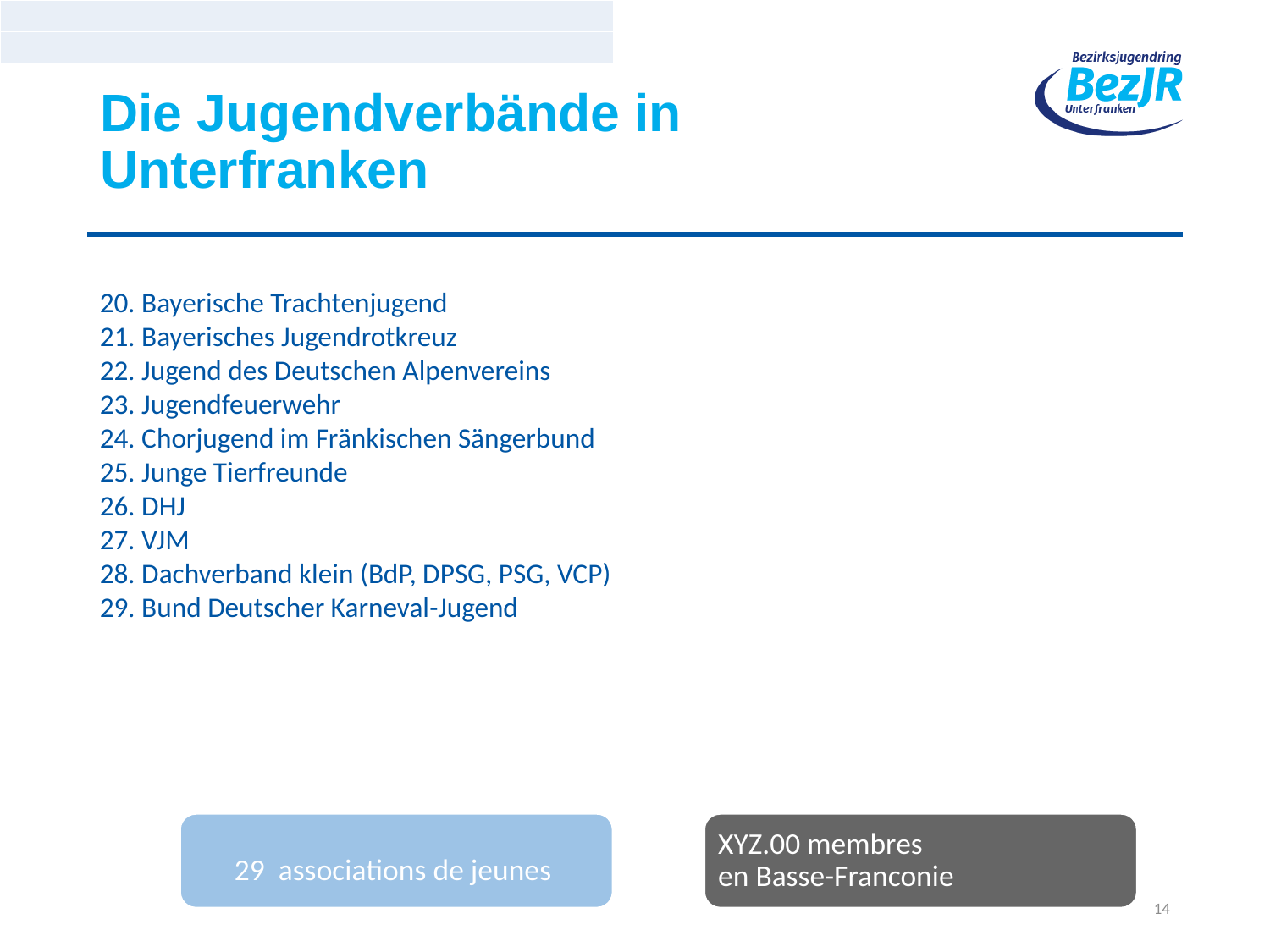

|  |
| --- |
|  |
# Die Jugendverbände in Unterfranken
20. Bayerische Trachtenjugend
21. Bayerisches Jugendrotkreuz
22. Jugend des Deutschen Alpenvereins
23. Jugendfeuerwehr
24. Chorjugend im Fränkischen Sängerbund
25. Junge Tierfreunde
26. DHJ
27. VJM
28. Dachverband klein (BdP, DPSG, PSG, VCP)
29. Bund Deutscher Karneval-Jugend

29  associations de jeunes

XYZ.00 membres
en Basse-Franconie
14